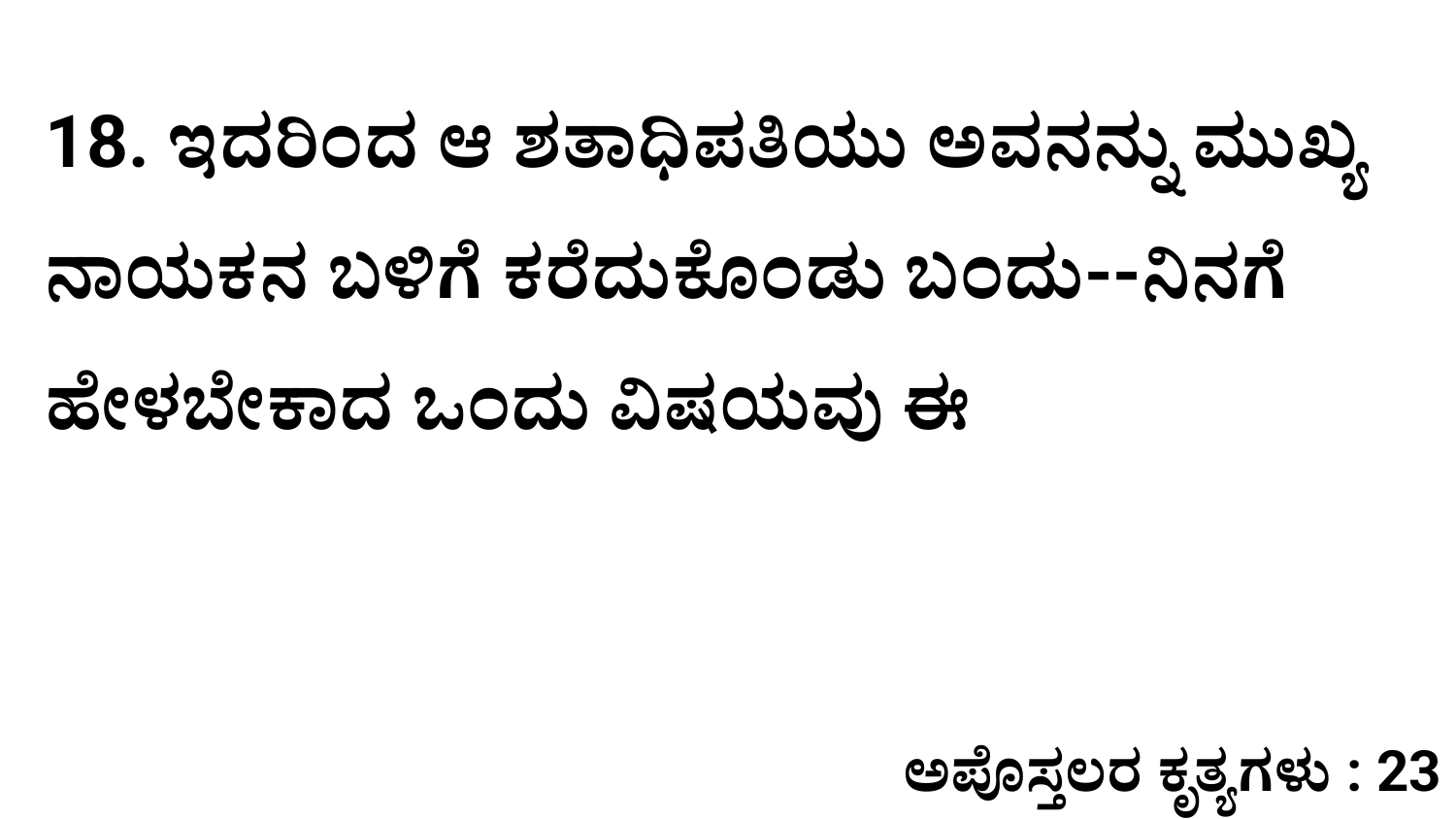

18. ಇದರಿಂದ ಆ ಶತಾಧಿಪತಿಯು ಅವನನ್ನು ಮುಖ್ಯ ನಾಯಕನ ಬಳಿಗೆ ಕರೆದುಕೊಂಡು ಬಂದು--ನಿನಗೆ ಹೇಳಬೇಕಾದ ಒಂದು ವಿಷಯವು ಈ
ಅಪೊಸ್ತಲರ ಕೃತ್ಯಗಳು : 23